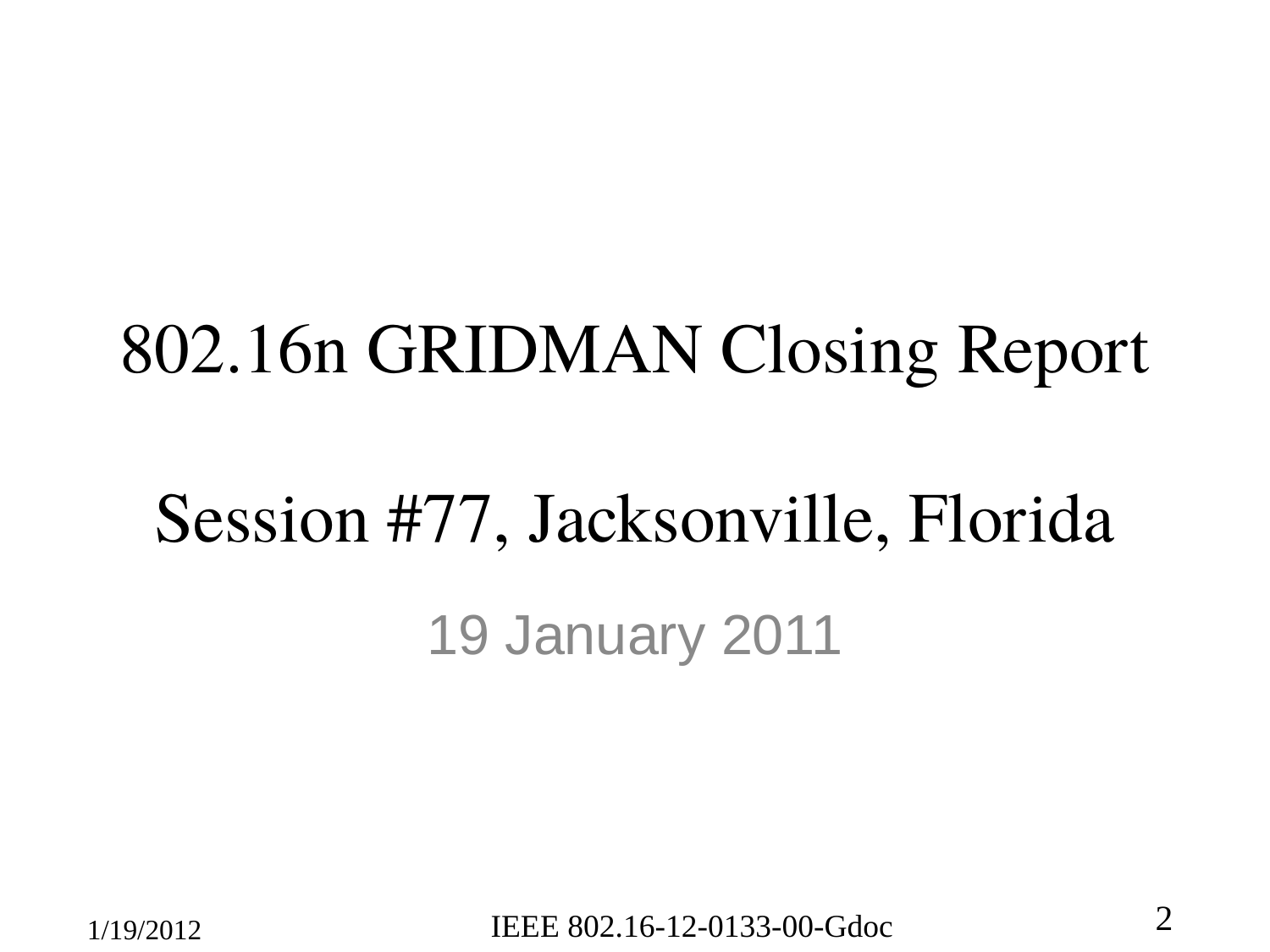

# 802.16n GRIDMAN Closing Report Session #77, Jacksonville, Florida
19 January 2011